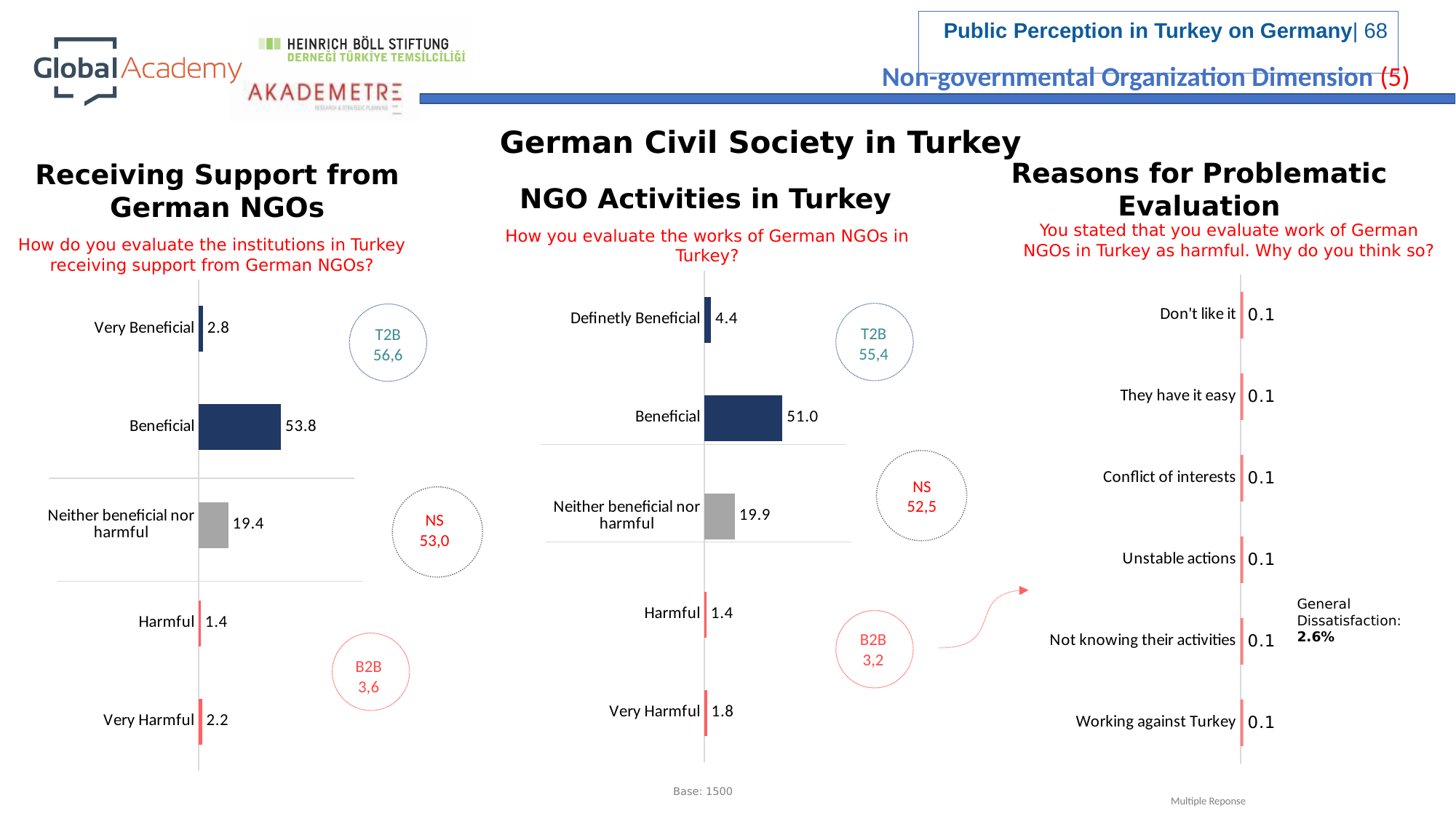

Non-governmental Organization Dimension (5)
German Civil Society in Turkey
Reasons for Problematic Evaluation
Receiving Support from German NGOs
NGO Activities in Turkey
You stated that you evaluate work of German NGOs in Turkey as harmful. Why do you think so?
How you evaluate the works of German NGOs in Turkey?
How do you evaluate the institutions in Turkey receiving support from German NGOs?

### Chart

| Category | Series 1 |
|---|---|
| Definetly Beneficial | 4.4 |
| Beneficial | 51.0 |
| Neither beneficial nor harmful | 19.9 |
| Harmful | 1.4 |
| Very Harmful | 1.8 |

### Chart

| Category | Series 1 |
|---|---|
| Very Beneficial | 2.8 |
| Beneficial | 53.8 |
| Neither beneficial nor harmful | 19.4 |
| Harmful | 1.4 |
| Very Harmful | 2.2 |

### Chart

| Category |  |
|---|---|
| Don't like it | 0.1 |
| They have it easy | 0.1 |
| Conflict of interests | 0.1 |
| Unstable actions | 0.1 |
| Not knowing their activities | 0.1 |
| Working against Turkey | 0.1 |

T2B
55,4
T2B
56,6

NS
52,5

NS
53,0
General Dissatisfaction: 2.6%

B2B
3,2

B2B
3,6

Base: 1500
Multiple Reponse